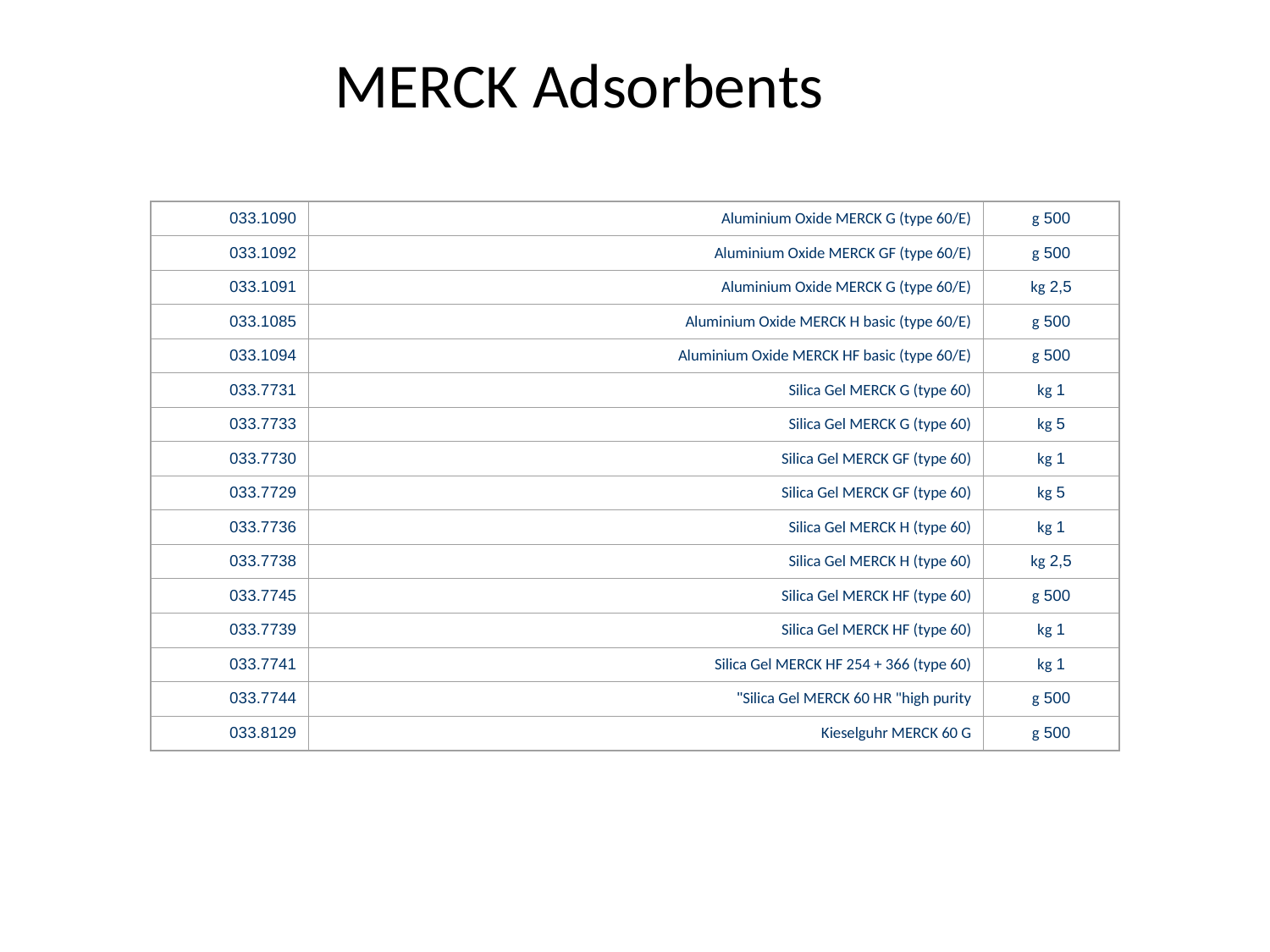

# MERCK Adsorbents

033.1090

Aluminium Oxide MERCK G (type 60/E)

500 g

033.1092

Aluminium Oxide MERCK GF (type 60/E)

500 g

033.1091

Aluminium Oxide MERCK G (type 60/E)

2,5 kg

033.1085

Aluminium Oxide MERCK H basic (type 60/E)

500 g

033.1094

Aluminium Oxide MERCK HF basic (type 60/E)

500 g

033.7731

Silica Gel MERCK G (type 60)

1 kg

033.7733

Silica Gel MERCK G (type 60)

5 kg

033.7730

Silica Gel MERCK GF (type 60)

1 kg

033.7729

Silica Gel MERCK GF (type 60)

5 kg

033.7736

Silica Gel MERCK H (type 60)

1 kg

033.7738

Silica Gel MERCK H (type 60)

2,5 kg

033.7745

Silica Gel MERCK HF (type 60)

500 g

033.7739

Silica Gel MERCK HF (type 60)

1 kg

033.7741

Silica Gel MERCK HF 254 + 366 (type 60)

1 kg

033.7744

Silica Gel MERCK 60 HR "high purity"

500 g

033.8129

Kieselguhr MERCK 60 G

500 g